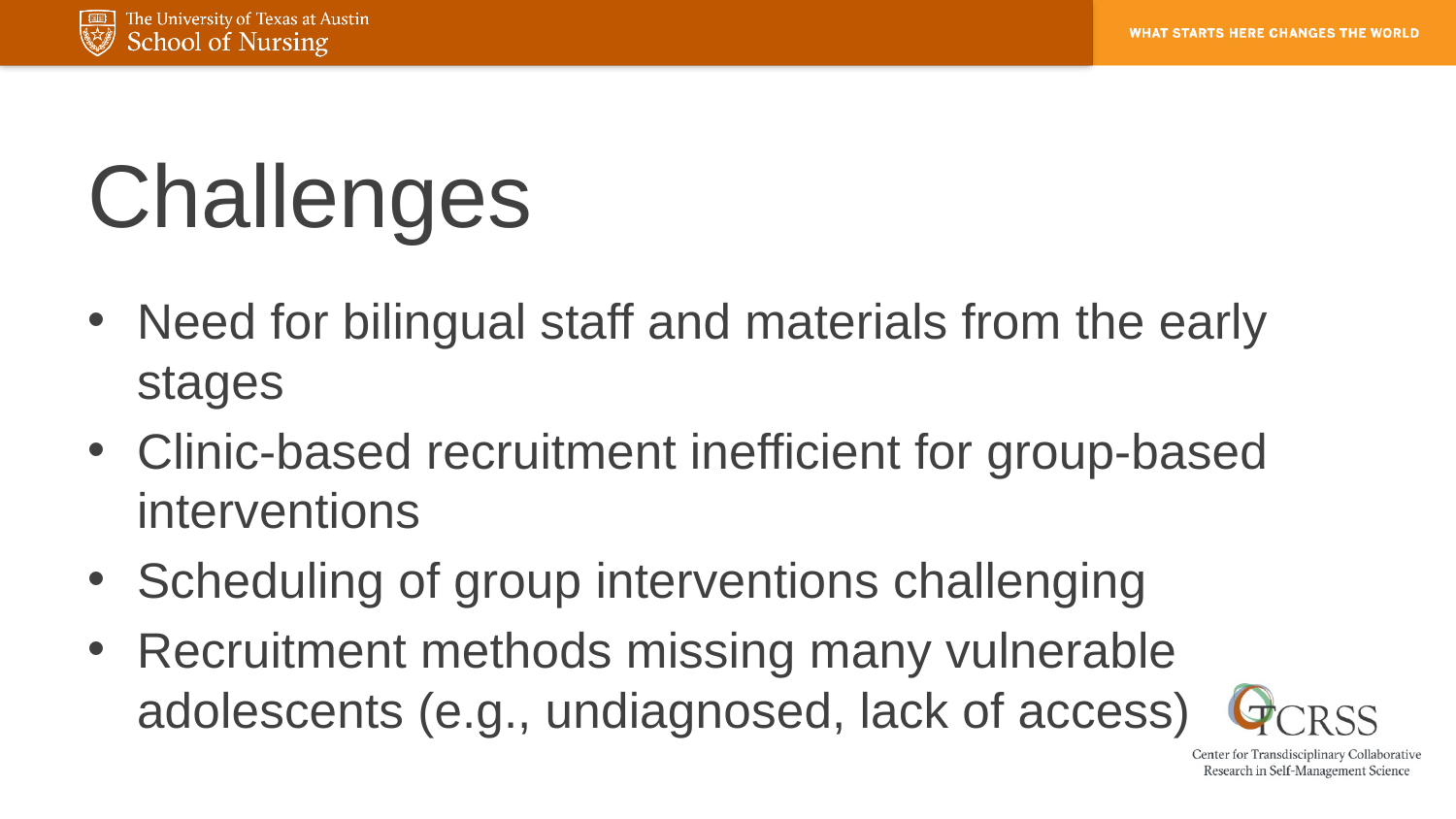

# Challenges
Need for bilingual staff and materials from the early stages
Clinic-based recruitment inefficient for group-based interventions
Scheduling of group interventions challenging
Recruitment methods missing many vulnerable adolescents (e.g., undiagnosed, lack of access)